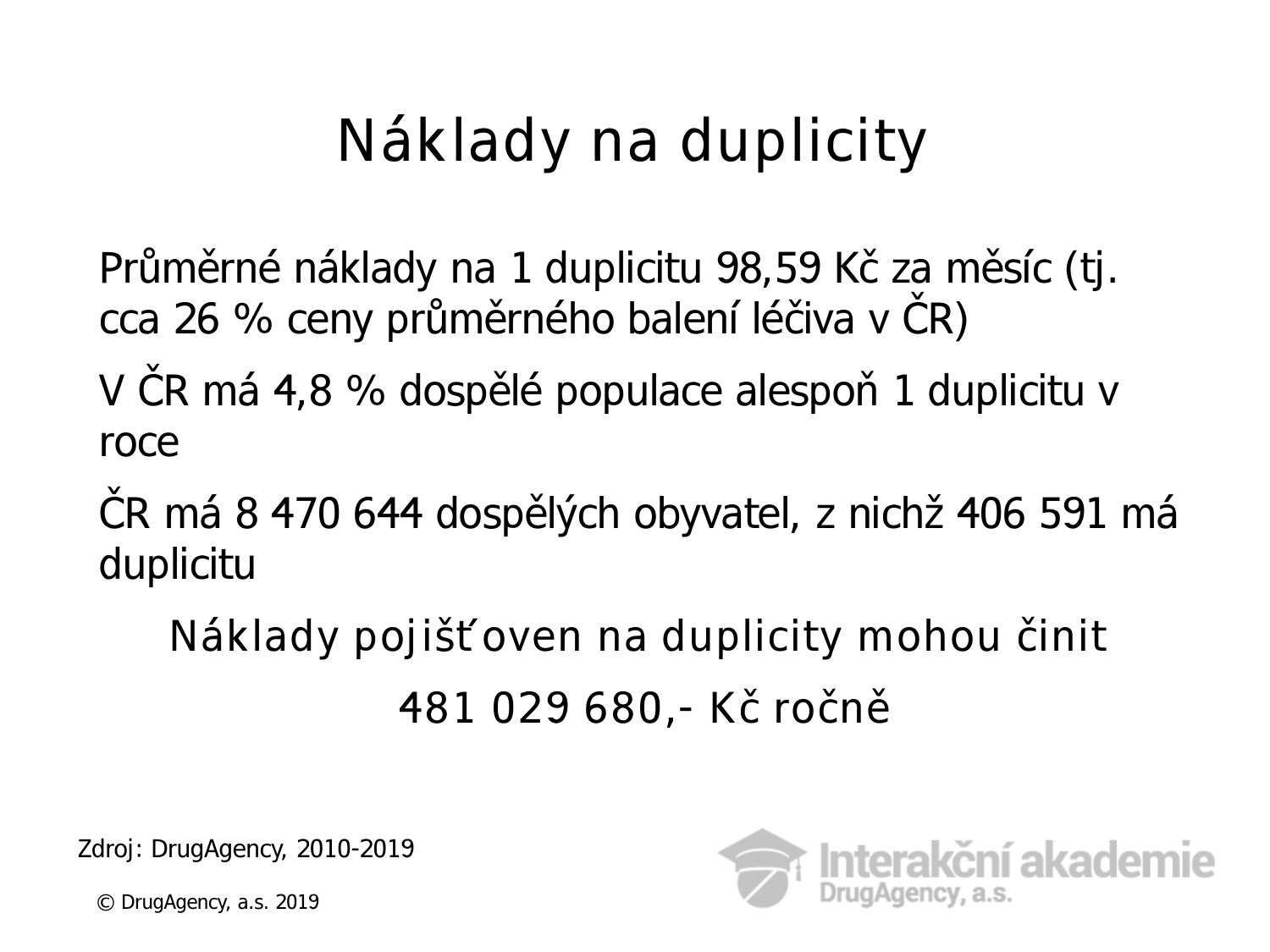

# Náklady na duplicity
Průměrné náklady na 1 duplicitu 98,59 Kč za měsíc (tj. cca 26 % ceny průměrného balení léčiva v ČR)
V ČR má 4,8 % dospělé populace alespoň 1 duplicitu v roce
ČR má 8 470 644 dospělých obyvatel, z nichž 406 591 má duplicitu
Náklady pojišťoven na duplicity mohou činit
481 029 680,- Kč ročně
Zdroj: DrugAgency, 2010-2019